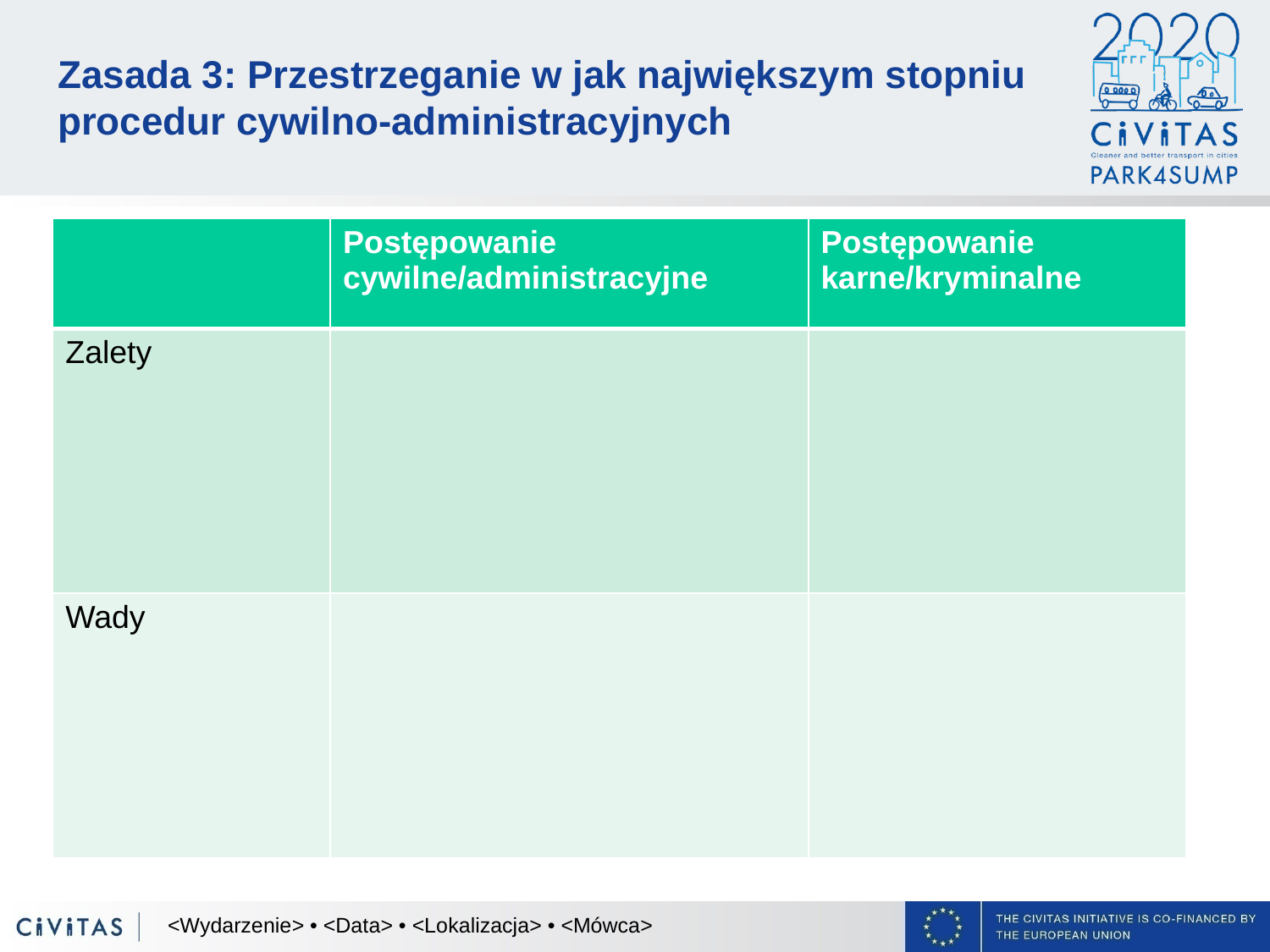

# Zasada 3: Przestrzeganie w jak największym stopniu procedur cywilno-administracyjnych
|  | Postępowanie cywilne/administracyjne | Postępowanie karne/kryminalne |
| --- | --- | --- |
| Zalety |  |  |
| Wady |  |  |

<Wydarzenie> • <Data> • <Lokalizacja> • <Mówca>